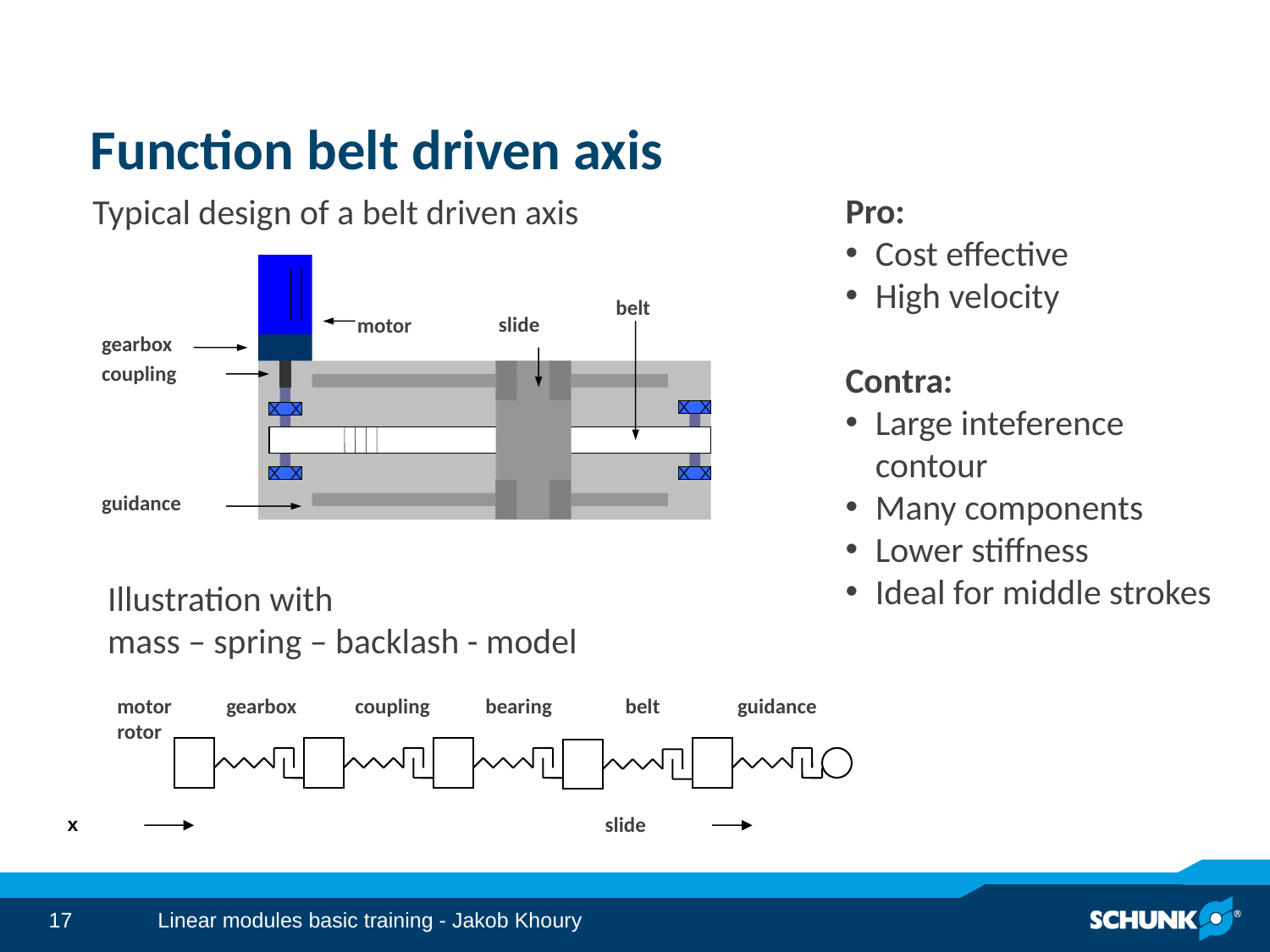

# Function belt driven axis
Typical design of a belt driven axis
Pro:
Cost effective
High velocity

Contra:
Large inteference contour
Many components
Lower stiffness
Ideal for middle strokes

belt
slide
motor

gearbox

coupling

guidance

Illustration with
mass – spring – backlash - model
motor
rotor
gearbox
coupling
bearing
belt
guidance

slide
x

Linear modules basic training - Jakob Khoury
17